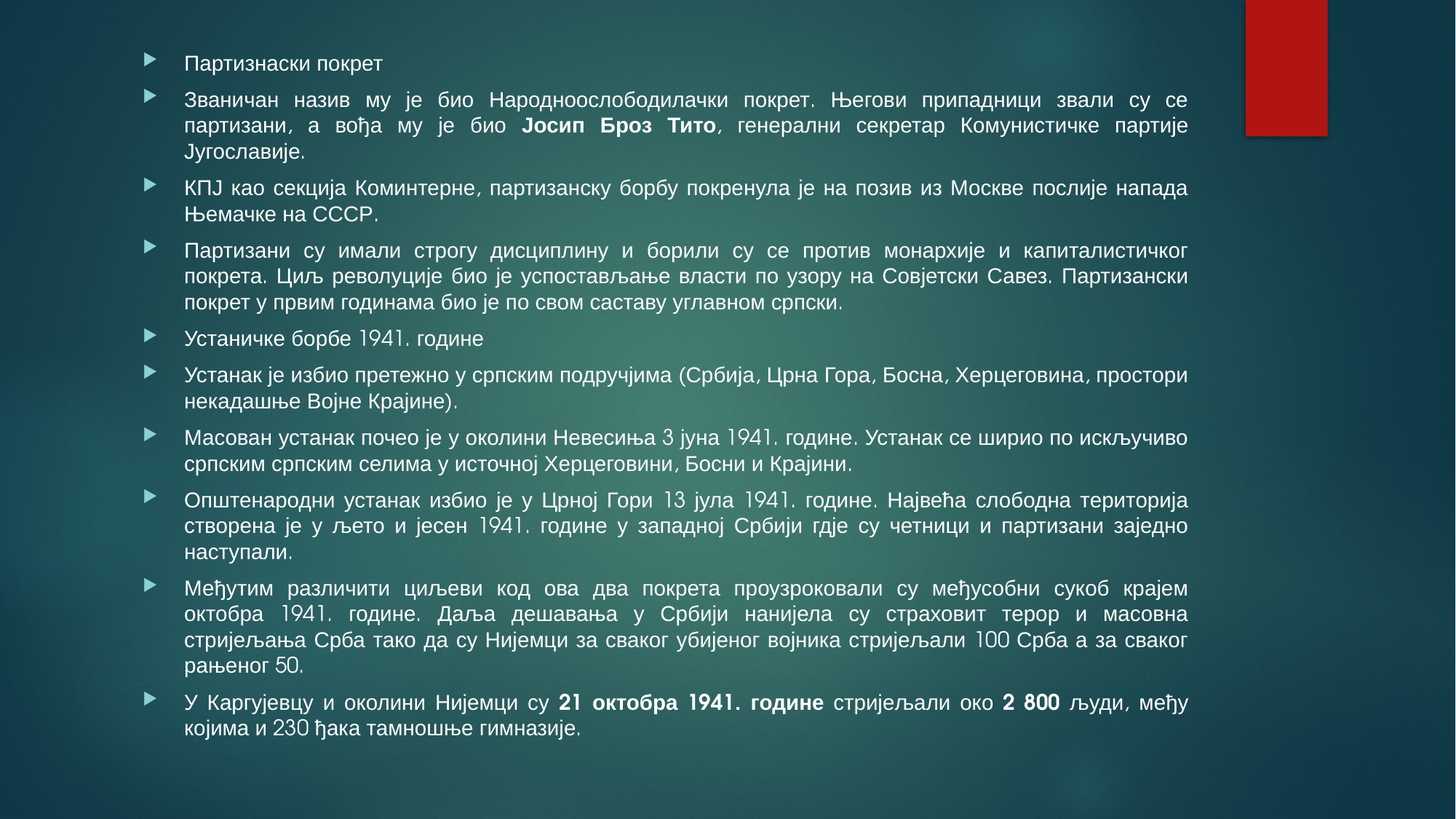

Партизнаски покрет
Званичан назив му је био Народноослободилачки покрет. Његови припадници звали су се партизани, а вођа му је био Јосип Броз Тито, генерални секретар Комунистичке партије Југославије.
КПЈ као секција Коминтерне, партизанску борбу покренула је на позив из Москве послије напада Њемачке на СССР.
Партизани су имали строгу дисциплину и борили су се против монархије и капиталистичког покрета. Циљ револуције био је успостављање власти по узору на Совјетски Савез. Партизански покрет у првим годинама био је по свом саставу углавном српски.
Устаничке борбе 1941. године
Устанак је избио претежно у српским подручјима (Србија, Црна Гора, Босна, Херцеговина, простори некадашње Војне Крајине).
Масован устанак почео је у околини Невесиња 3 јуна 1941. године. Устанак се ширио по искључиво српским српским селима у источној Херцеговини, Босни и Крајини.
Општенародни устанак избио је у Црној Гори 13 јула 1941. године. Највећа слободна територија створена је у љето и јесен 1941. године у западној Србији гдје су четници и партизани заједно наступали.
Међутим различити циљеви код ова два покрета проузроковали су међусобни сукоб крајем октобра 1941. године. Даља дешавања у Србији нанијела су страховит терор и масовна стријељања Срба тако да су Нијемци за сваког убијеног војника стријељали 100 Срба а за сваког рањеног 50.
У Каргујевцу и околини Нијемци су 21 октобра 1941. године стријељали око 2 800 људи, међу којима и 230 ђака тамношње гимназије.